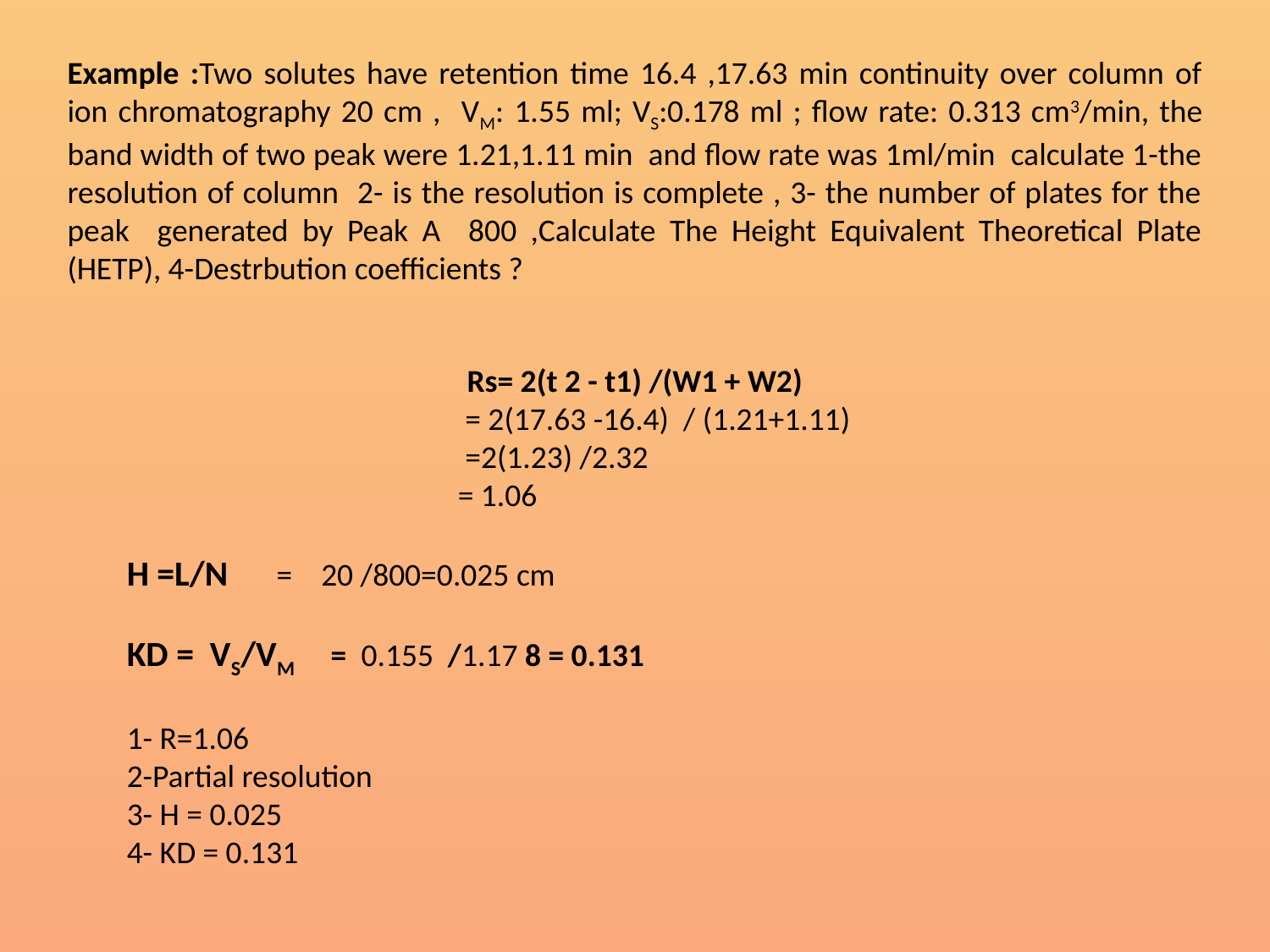

Example :Two solutes have retention time 16.4 ,17.63 min continuity over column of ion chromatography 20 cm ,  VM: 1.55 ml; VS:0.178 ml ; flow rate: 0.313 cm3/min, the band width of two peak were 1.21,1.11 min  and flow rate was 1ml/min  calculate 1-the resolution of column  2- is the resolution is complete , 3- the number of plates for the peak  generated by Peak A  800 ,Calculate The Height Equivalent Theoretical Plate (HETP), 4-Destrbution coefficients ?

Rs= 2(t 2 - t1) /(W1 + W2)
                                               = 2(17.63 -16.4)  / (1.21+1.11)
                                               =2(1.23) /2.32
                                              = 1.06

H =L/N      =    20 /800=0.025 cm

KD =  VS/VM     =  0.155  /1.17 8 = 0.131

1- R=1.06
2-Partial resolution
3- H = 0.025
4- KD = 0.131